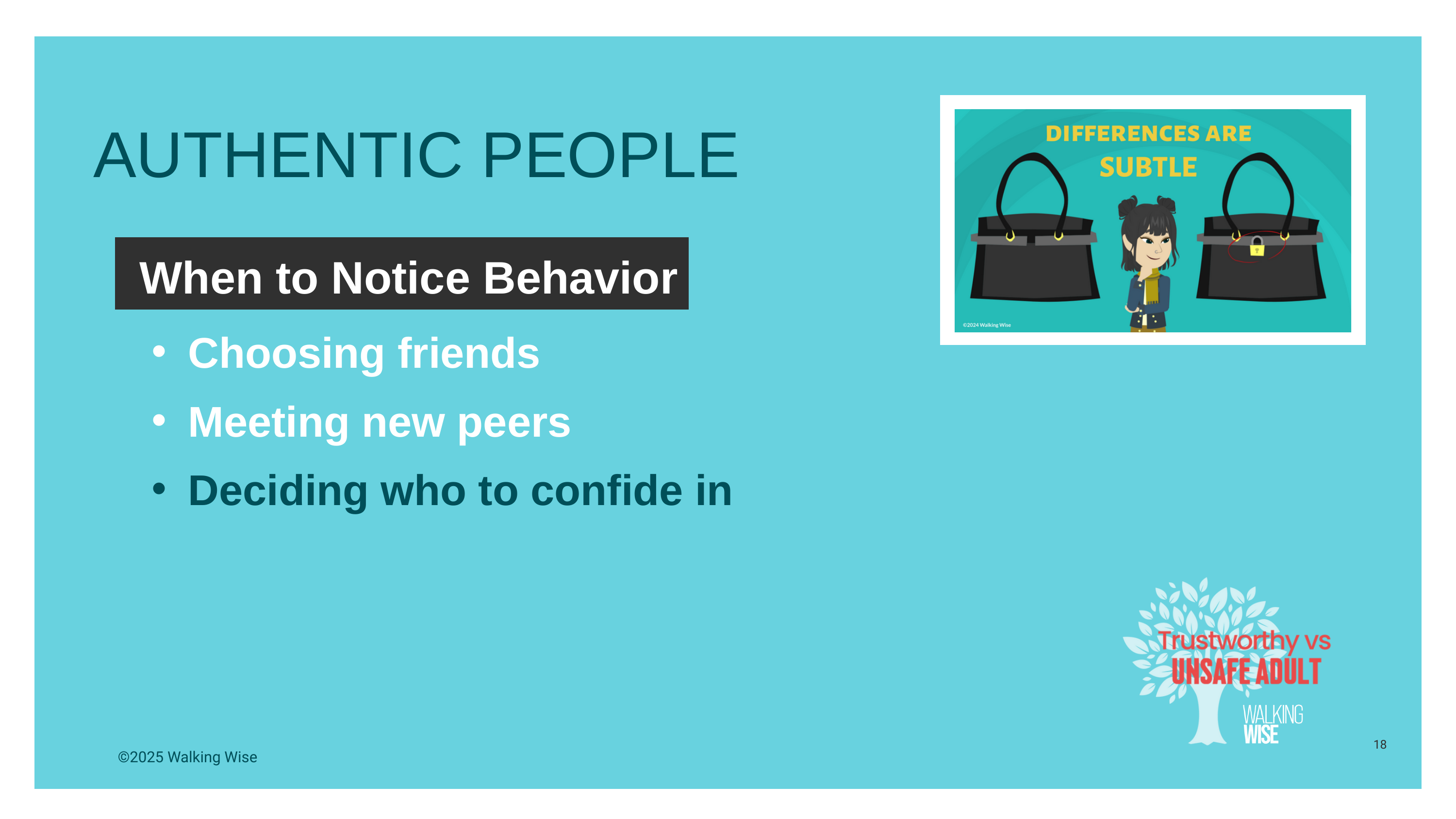

AUTHENTIC PEOPLE

When to Notice Behavior
Choosing friends
Meeting new peers
Deciding who to confide in

18
©2025 Walking Wise